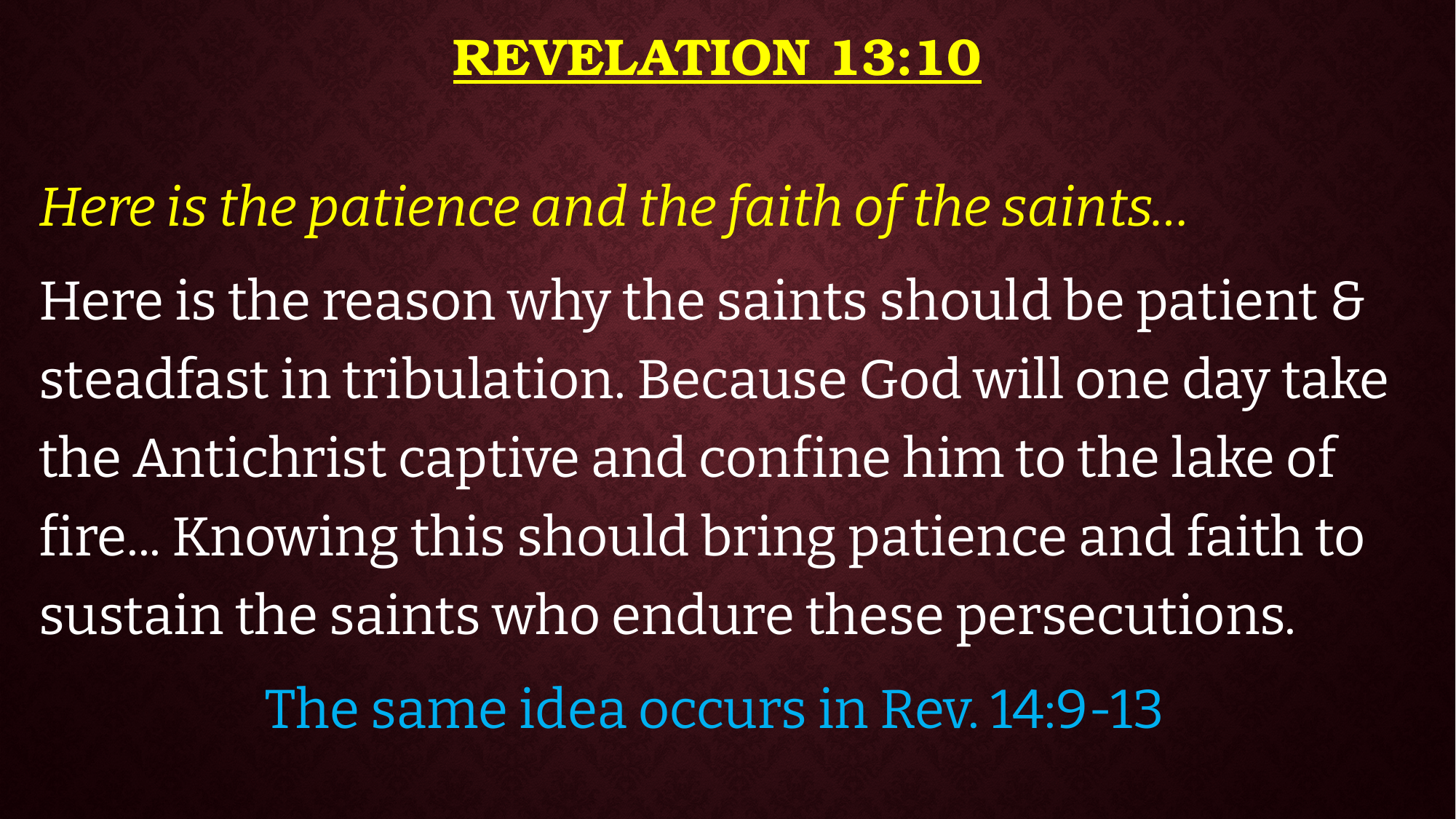

# Revelation 13:10
Here is the patience and the faith of the saints…
Here is the reason why the saints should be patient & steadfast in tribulation. Because God will one day take the Antichrist captive and confine him to the lake of fire... Knowing this should bring patience and faith to sustain the saints who endure these persecutions.
The same idea occurs in Rev. 14:9-13